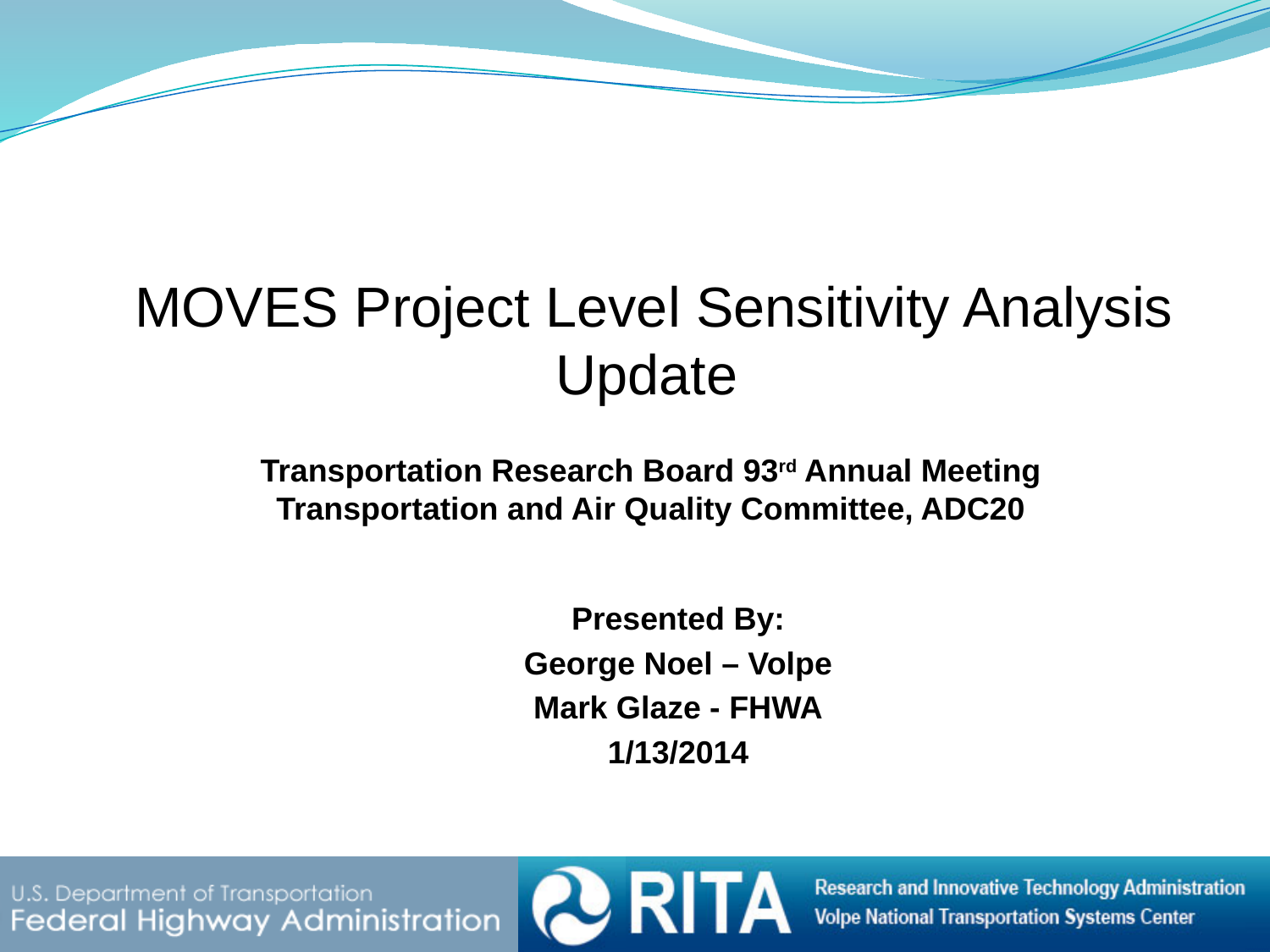

MOVES Project Level Sensitivity Analysis Update
Transportation Research Board 93rd Annual Meeting
Transportation and Air Quality Committee, ADC20
Presented By:
George Noel – Volpe
Mark Glaze - FHWA
1/13/2014